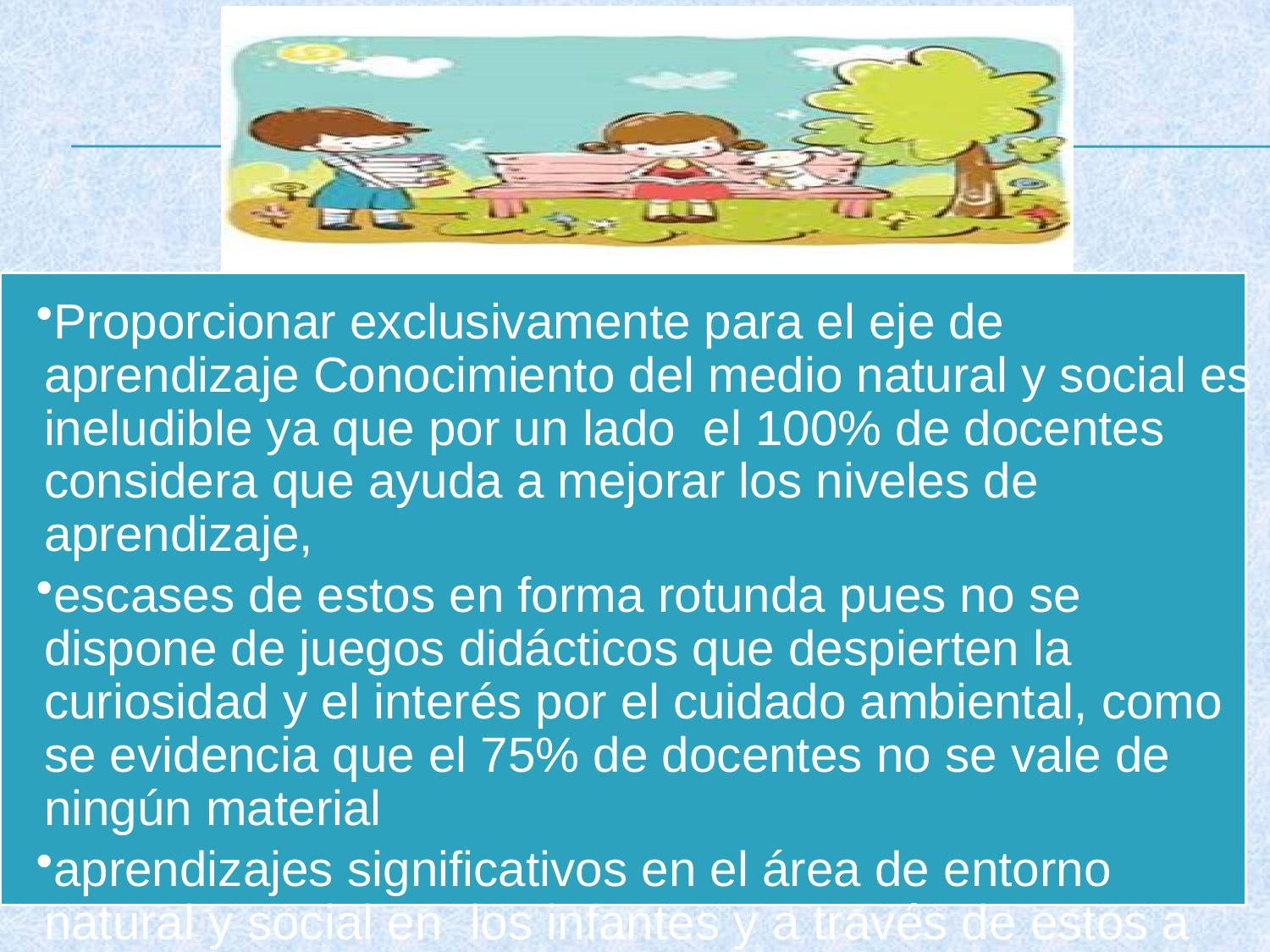

Proporcionar exclusivamente para el eje de aprendizaje Conocimiento del medio natural y social es ineludible ya que por un lado  el 100% de docentes considera que ayuda a mejorar los niveles de aprendizaje,
escases de estos en forma rotunda pues no se dispone de juegos didácticos que despierten la curiosidad y el interés por el cuidado ambiental, como se evidencia que el 75% de docentes no se vale de ningún material
aprendizajes significativos en el área de entorno natural y social en  los infantes y a través de estos a sus familias.